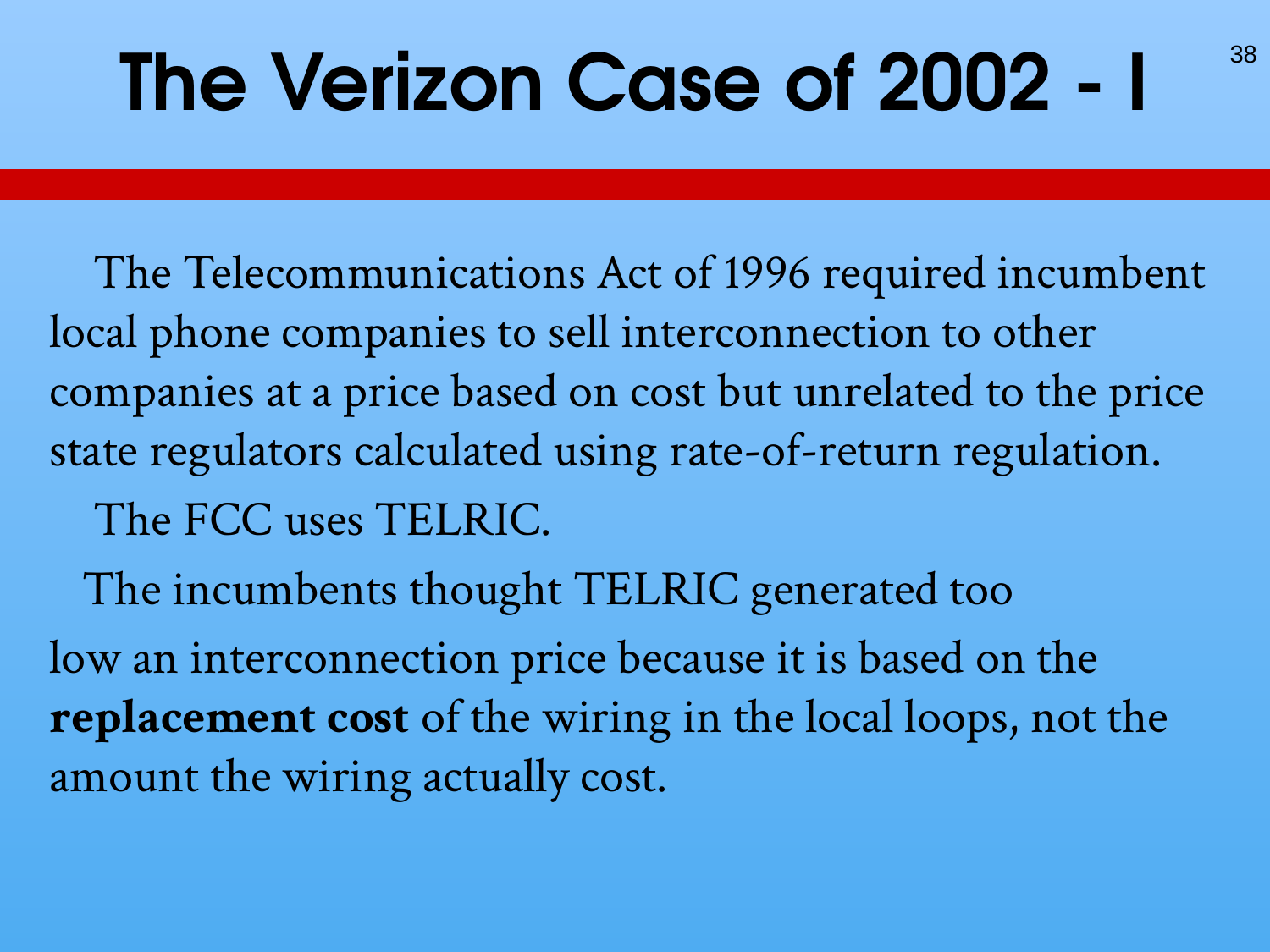

# The Verizon Case of 2002 - I
38
    The Telecommunications Act of 1996 required incumbent local phone companies to sell interconnection to other companies at a price based on cost but unrelated to the price state regulators calculated using rate-of-return regulation.
    The FCC uses TELRIC.
   The incumbents thought TELRIC generated too
low an interconnection price because it is based on the replacement cost of the wiring in the local loops, not the amount the wiring actually cost.